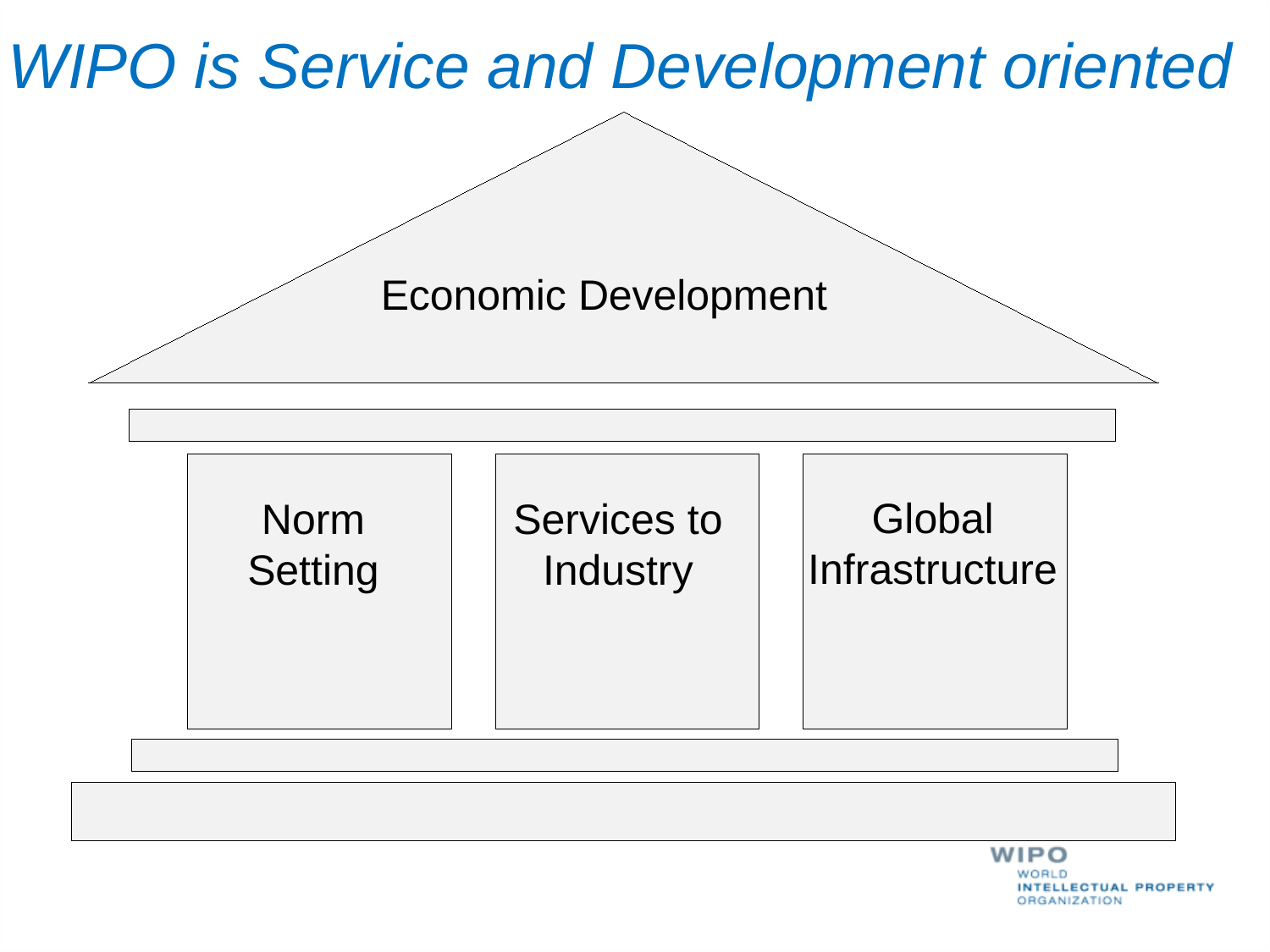

# WIPO is Service and Development oriented

Economic Development

Global Infrastructure
Norm Setting
Services to Industry